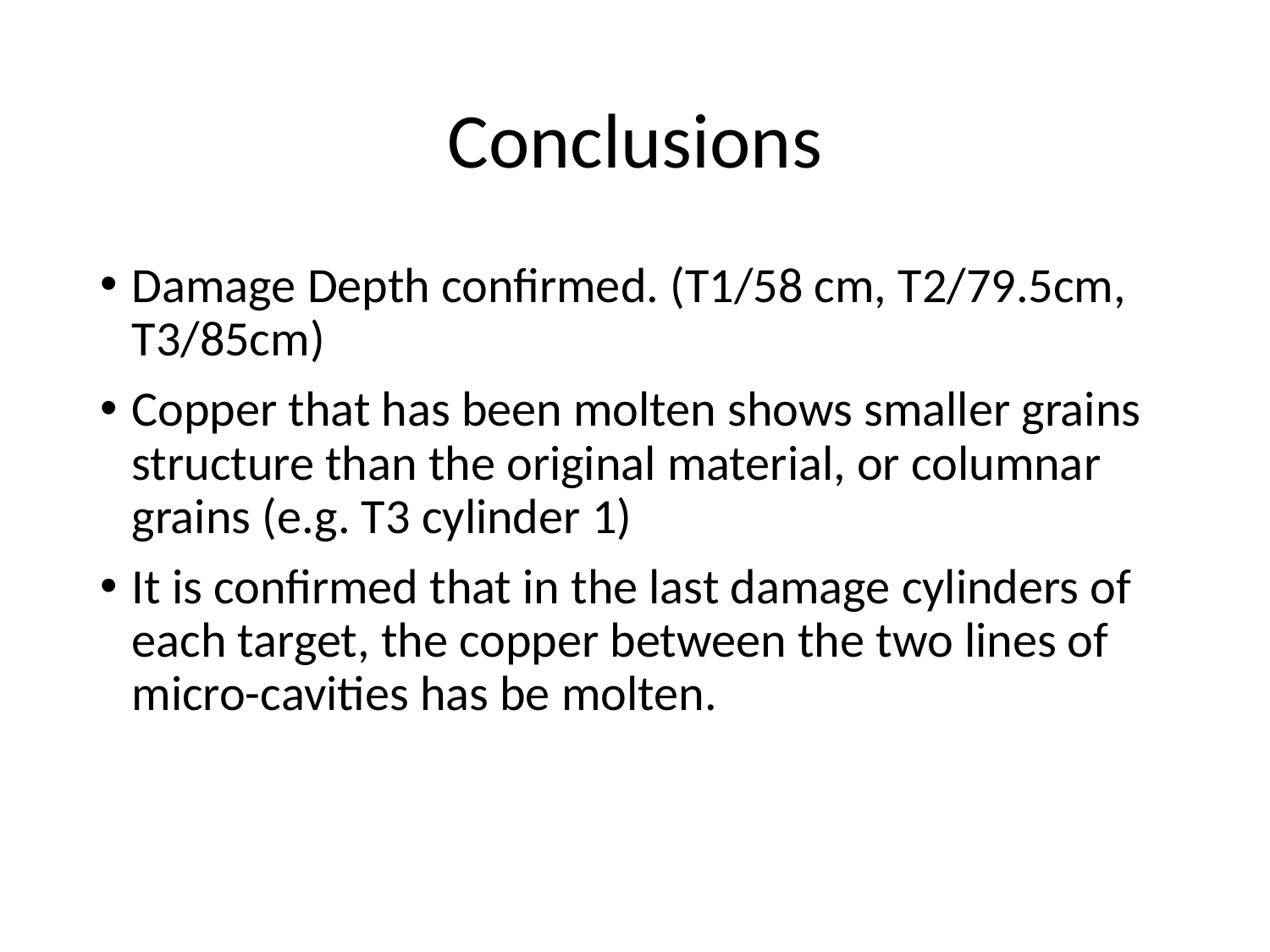

# Conclusions
Damage Depth confirmed. (T1/58 cm, T2/79.5cm, T3/85cm)
Copper that has been molten shows smaller grains structure than the original material, or columnar grains (e.g. T3 cylinder 1)
It is confirmed that in the last damage cylinders of each target, the copper between the two lines of micro-cavities has be molten.